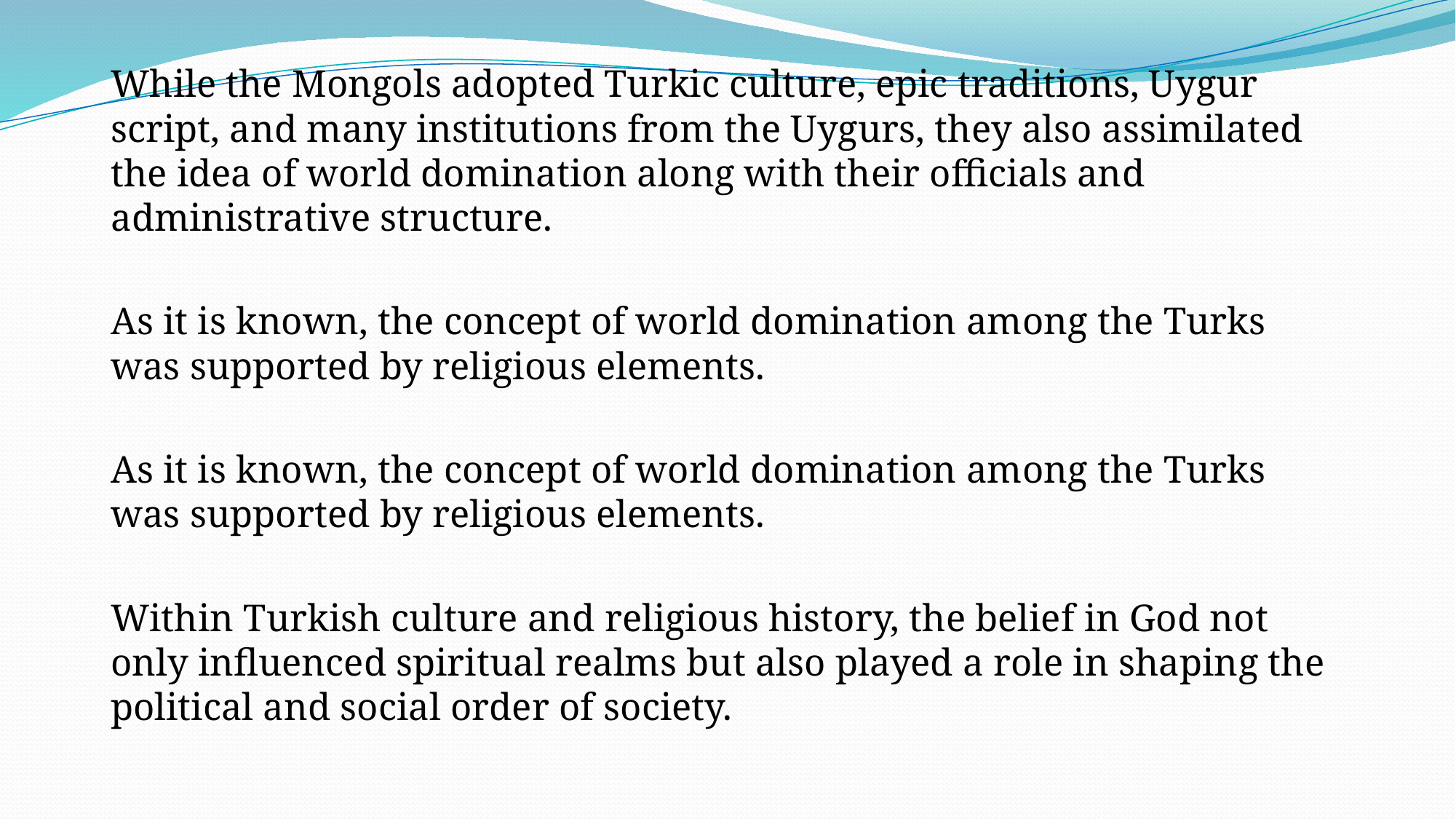

While the Mongols adopted Turkic culture, epic traditions, Uygur script, and many institutions from the Uygurs, they also assimilated the idea of world domination along with their officials and administrative structure.

As it is known, the concept of world domination among the Turks was supported by religious elements.

As it is known, the concept of world domination among the Turks was supported by religious elements.

Within Turkish culture and religious history, the belief in God not only influenced spiritual realms but also played a role in shaping the political and social order of society.